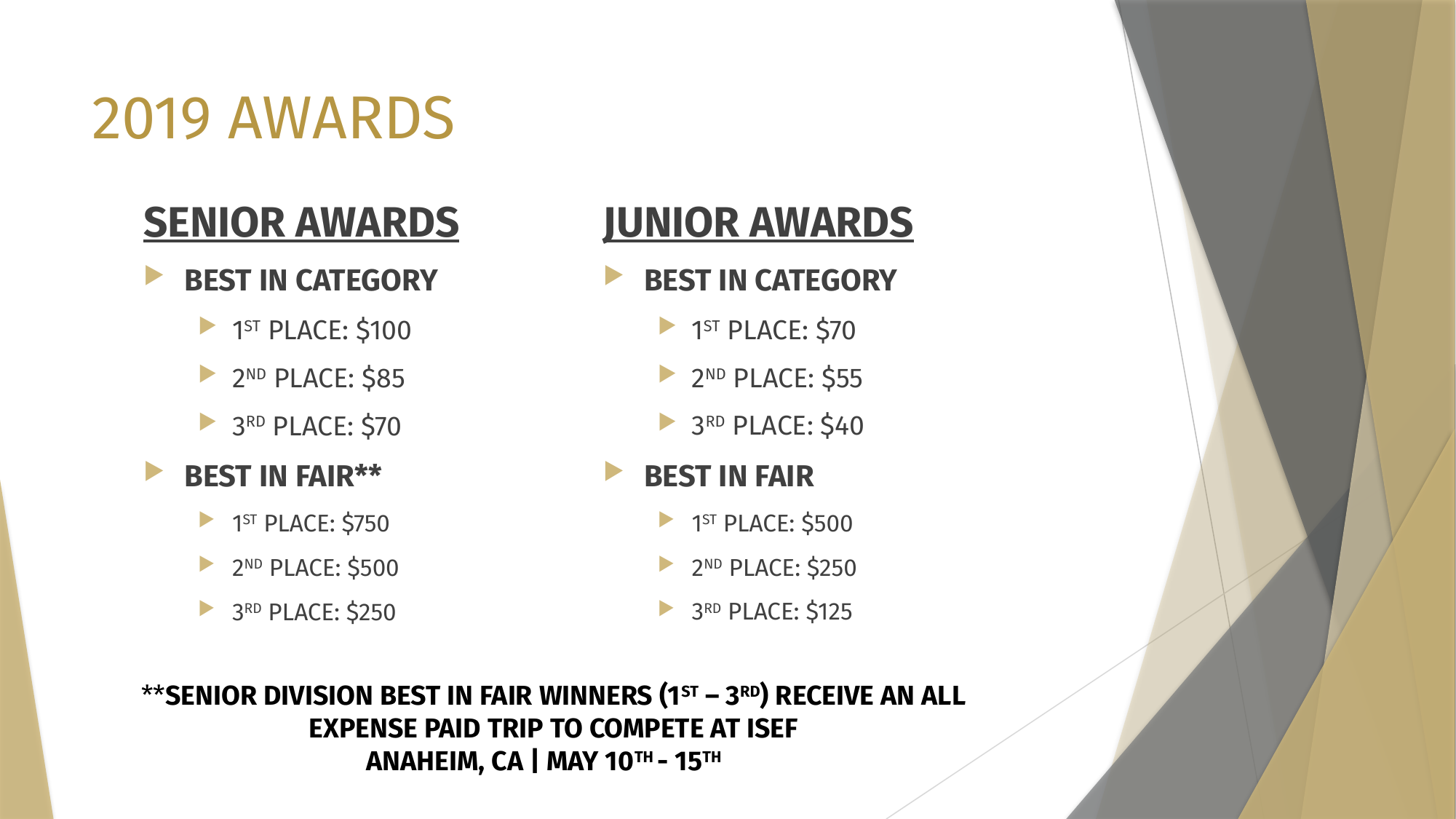

# 2019 AWARDS
SENIOR AWARDS
BEST IN CATEGORY
1ST PLACE: $100
2ND PLACE: $85
3RD PLACE: $70
BEST IN FAIR**
1ST PLACE: $750
2ND PLACE: $500
3RD PLACE: $250

JUNIOR AWARDS
BEST IN CATEGORY
1ST PLACE: $70
2ND PLACE: $55
3RD PLACE: $40
BEST IN FAIR
1ST PLACE: $500
2ND PLACE: $250
3RD PLACE: $125

**SENIOR DIVISION BEST IN FAIR WINNERS (1ST – 3RD) RECEIVE AN ALL
EXPENSE PAID TRIP TO COMPETE AT ISEF
ANAHEIM, CA | MAY 10TH - 15TH